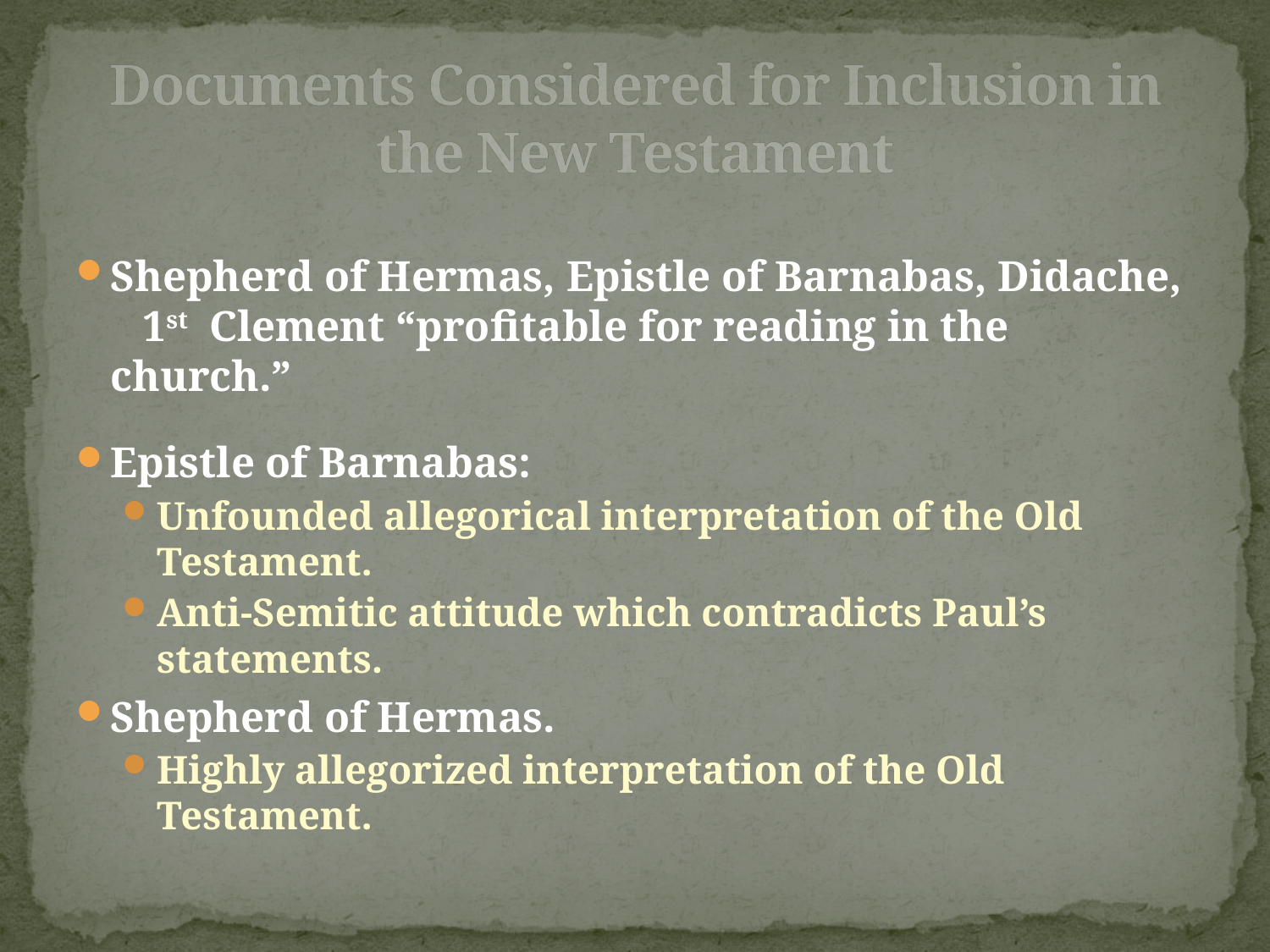

# Documents Considered for Inclusion in the New Testament
Shepherd of Hermas, Epistle of Barnabas, Didache,     1st  Clement “profitable for reading in the church.”

Epistle of Barnabas:
Unfounded allegorical interpretation of the Old Testament.
Anti-Semitic attitude which contradicts Paul’s statements.
Shepherd of Hermas.
Highly allegorized interpretation of the Old Testament.